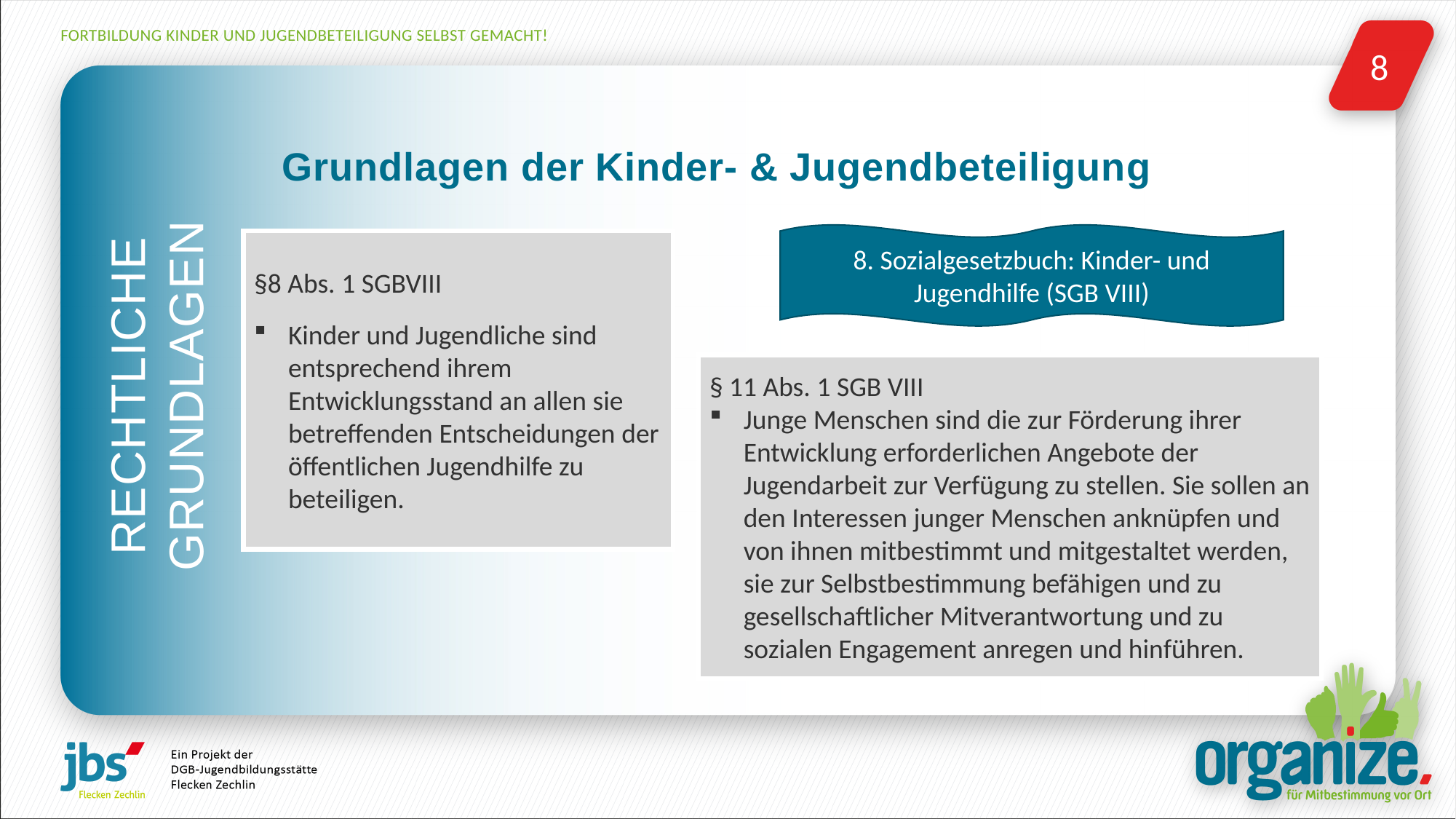

# Grundlagen der Kinder- & Jugendbeteiligung
8. Sozialgesetzbuch: Kinder- und Jugendhilfe (SGB VIII)
§8 Abs. 1 SGBVIII

Kinder und Jugendliche sind entsprechend ihrem Entwicklungsstand an allen sie betreffenden Entscheidungen der öffentlichen Jugendhilfe zu beteiligen.
§ 11 Abs. 1 SGB VIII
Junge Menschen sind die zur Förderung ihrer Entwicklung erforderlichen Angebote der Jugendarbeit zur Verfügung zu stellen. Sie sollen an den Interessen junger Menschen anknüpfen und von ihnen mitbestimmt und mitgestaltet werden, sie zur Selbstbestimmung befähigen und zu gesellschaftlicher Mitverantwortung und zu sozialen Engagement anregen und hinführen.